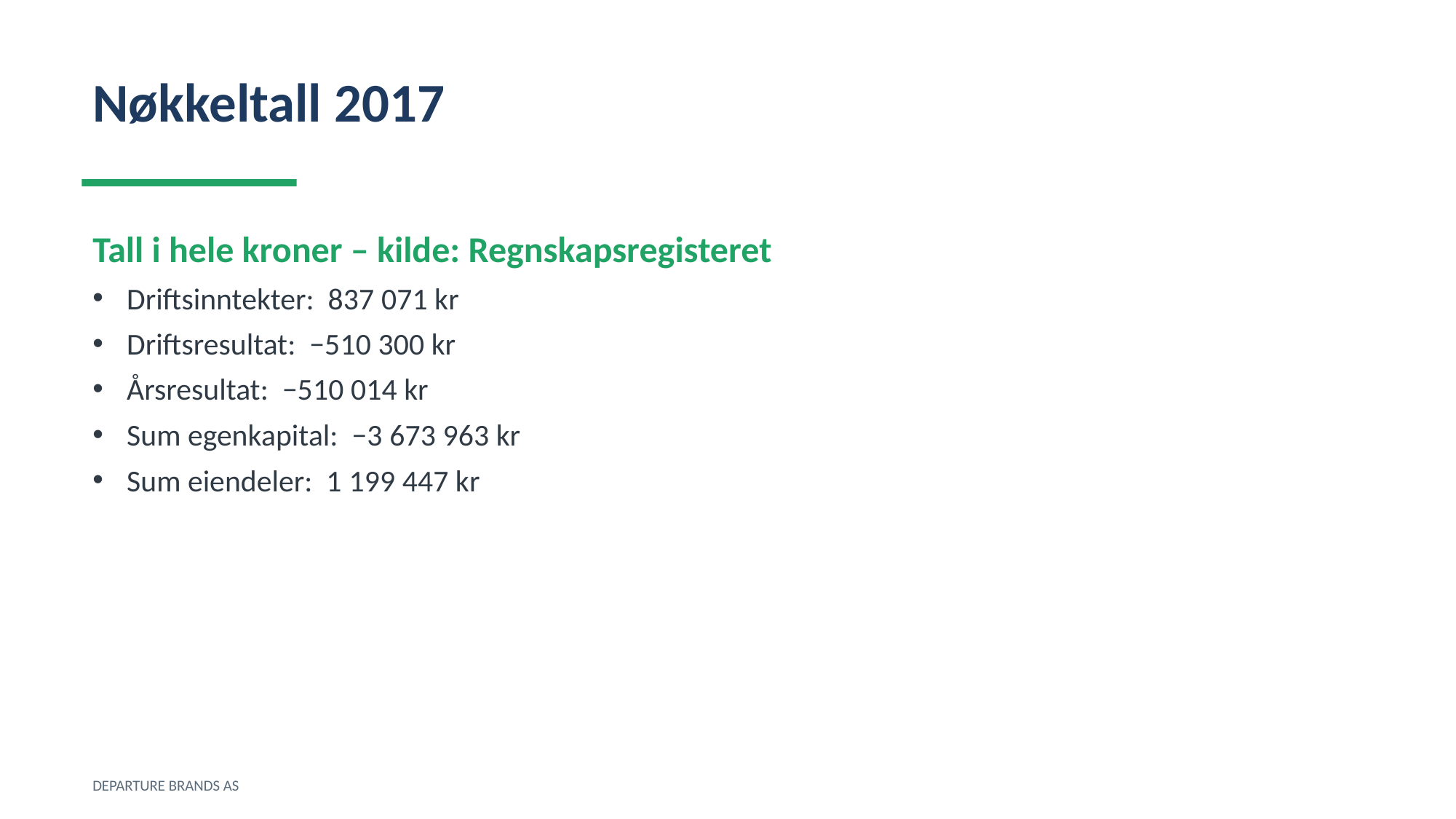

Nøkkeltall 2017

Tall i hele kroner – kilde: Regnskapsregisteret
Driftsinntekter:  837 071 kr
Driftsresultat:  −510 300 kr
Årsresultat:  −510 014 kr
Sum egenkapital:  −3 673 963 kr
Sum eiendeler:  1 199 447 kr
DEPARTURE BRANDS AS